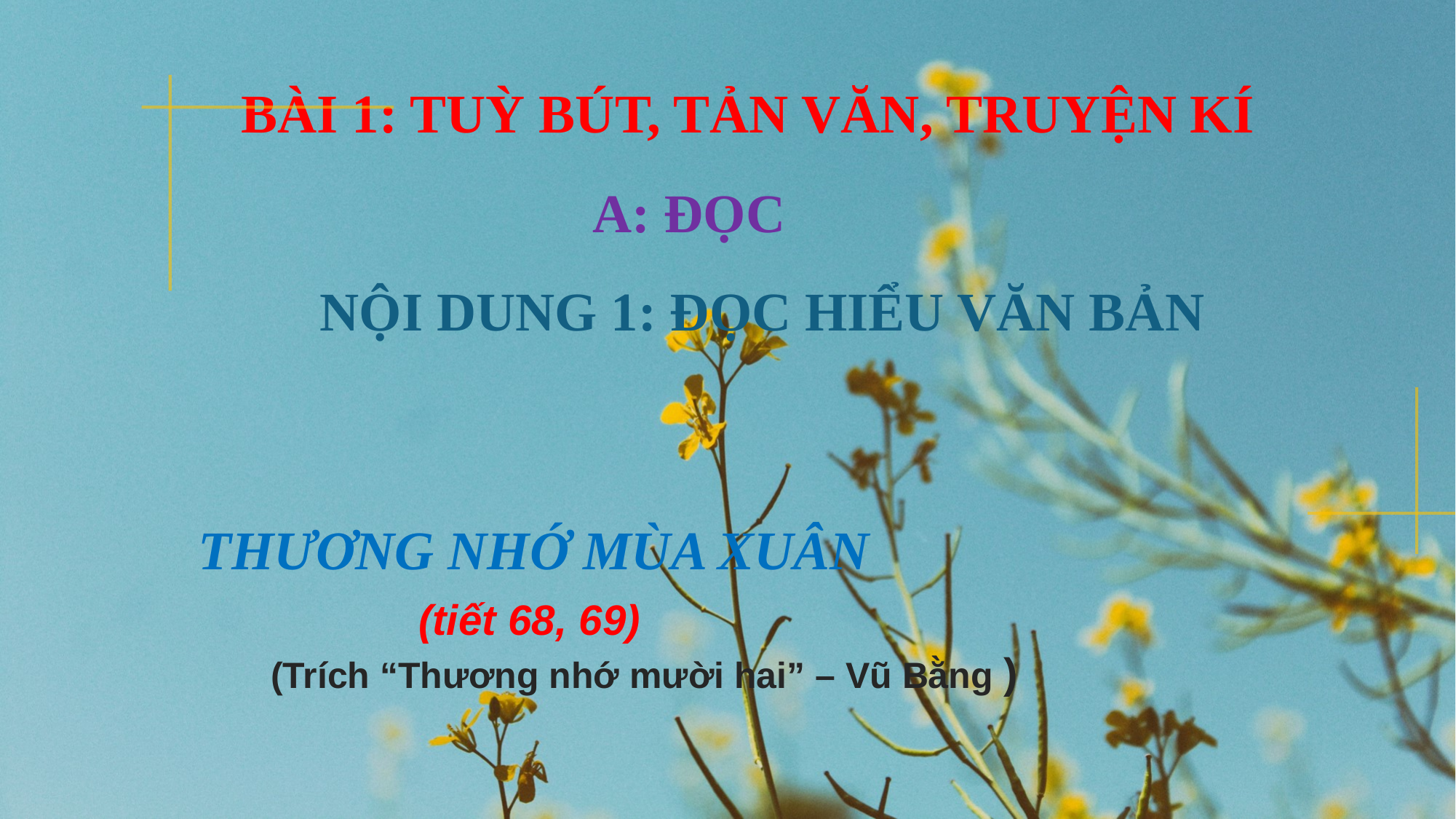

BÀI 1: TUỲ BÚT, TẢN VĂN, TRUYỆN KÍ
                           A: ĐỌC
       NỘI DUNG 1: ĐỌC HIỂU VĂN BẢN
THƯƠNG NHỚ MÙA XUÂN
                           (tiết 68, 69)
                      (Trích “Thương nhớ mười hai” – Vũ Bằng )